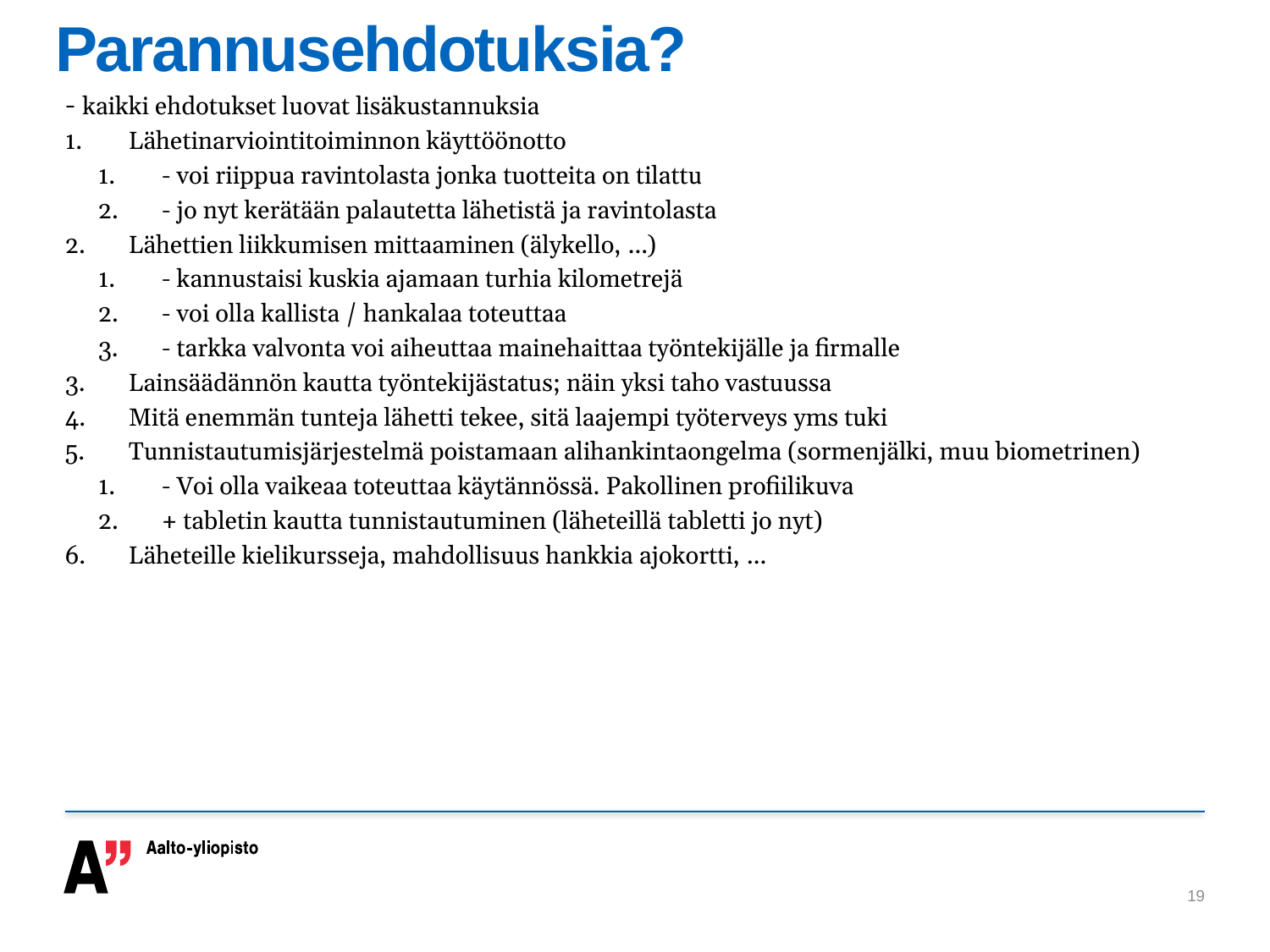

# Parannusehdotuksia?
- kaikki ehdotukset luovat lisäkustannuksia
Lähetinarviointitoiminnon käyttöönotto
- voi riippua ravintolasta jonka tuotteita on tilattu
- jo nyt kerätään palautetta lähetistä ja ravintolasta
Lähettien liikkumisen mittaaminen (älykello, …)
- kannustaisi kuskia ajamaan turhia kilometrejä
- voi olla kallista / hankalaa toteuttaa
- tarkka valvonta voi aiheuttaa mainehaittaa työntekijälle ja firmalle
Lainsäädännön kautta työntekijästatus; näin yksi taho vastuussa
Mitä enemmän tunteja lähetti tekee, sitä laajempi työterveys yms tuki
Tunnistautumisjärjestelmä poistamaan alihankintaongelma (sormenjälki, muu biometrinen)
- Voi olla vaikeaa toteuttaa käytännössä. Pakollinen profiilikuva
+ tabletin kautta tunnistautuminen (läheteillä tabletti jo nyt)
Läheteille kielikursseja, mahdollisuus hankkia ajokortti, …

19